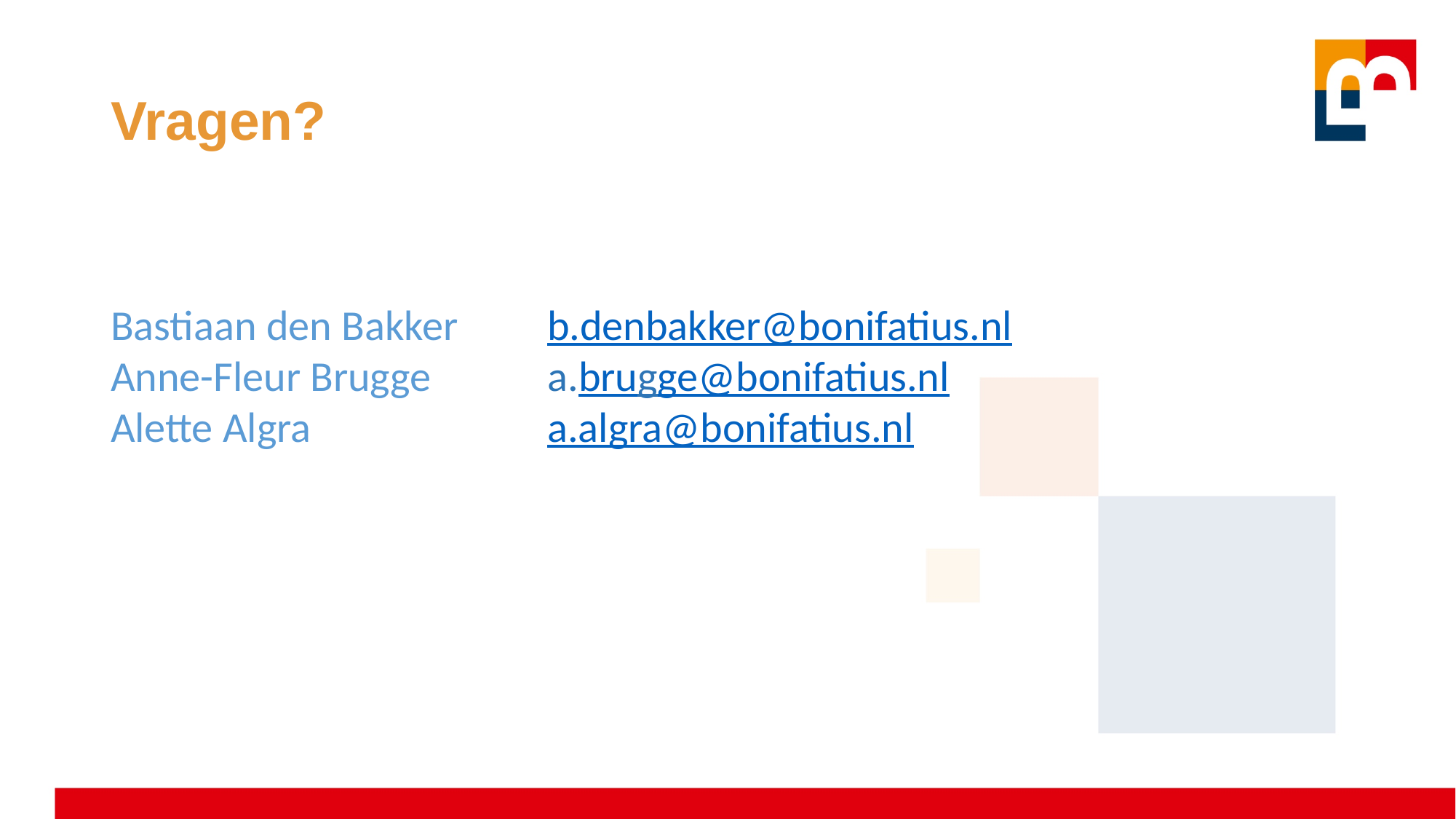

# Vragen?

Bastiaan den Bakker 	b.denbakker@bonifatius.nl
Anne-Fleur Brugge		a.brugge@bonifatius.nl
Alette Algra			a.algra@bonifatius.nl